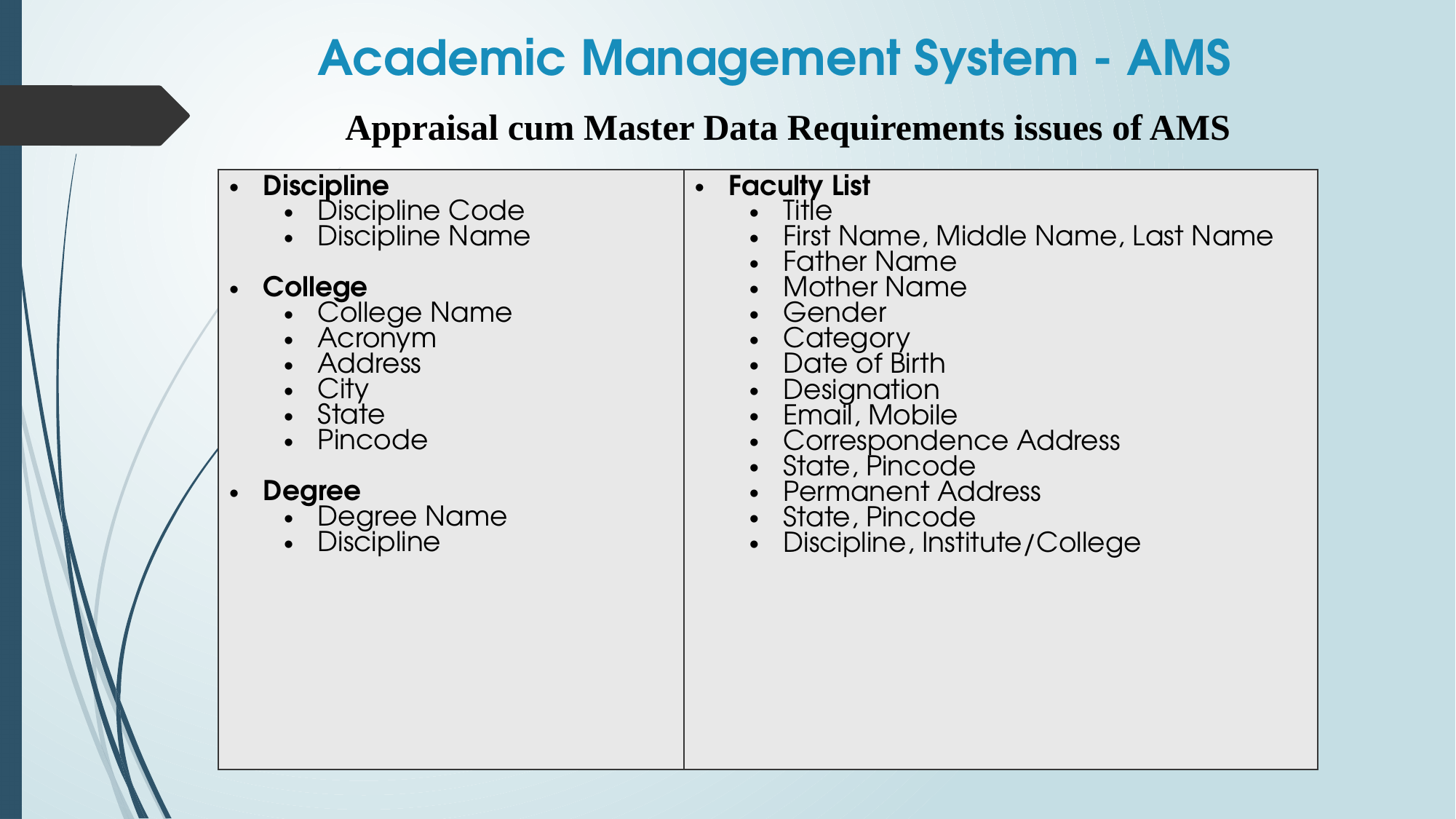

# Academic Management System - AMS
Appraisal cum Master Data Requirements issues of AMS
| Discipline Discipline Code Discipline Name College College Name Acronym Address City State Pincode Degree Degree Name Discipline | Faculty List Title First Name, Middle Name, Last Name Father Name Mother Name Gender Category Date of Birth Designation Email, Mobile Correspondence Address State, Pincode Permanent Address State, Pincode Discipline, Institute/College |
| --- | --- |